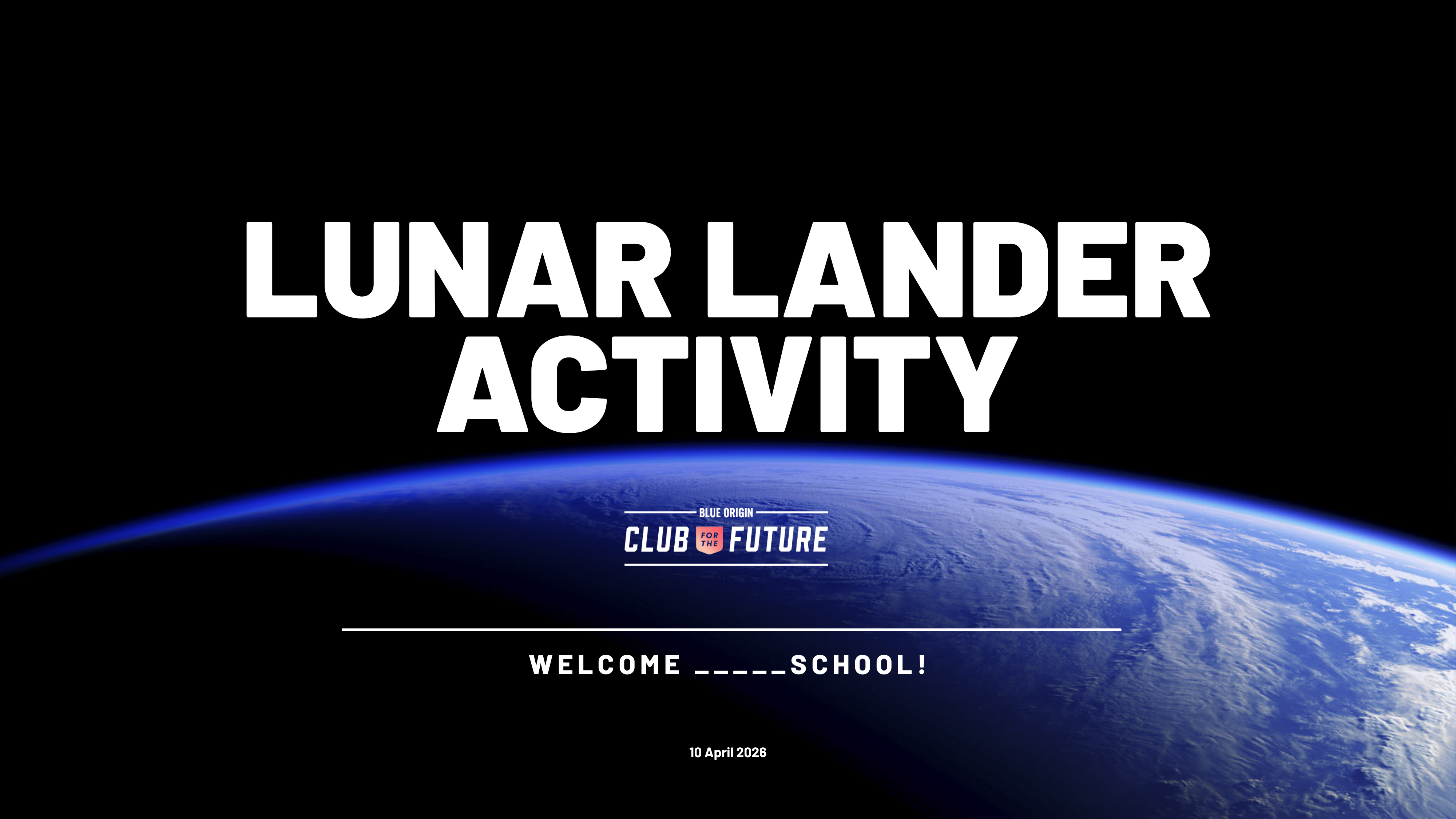

# Lunar Lander Activity
Welcome _____School!
10 April 2026
10 April 2026
1